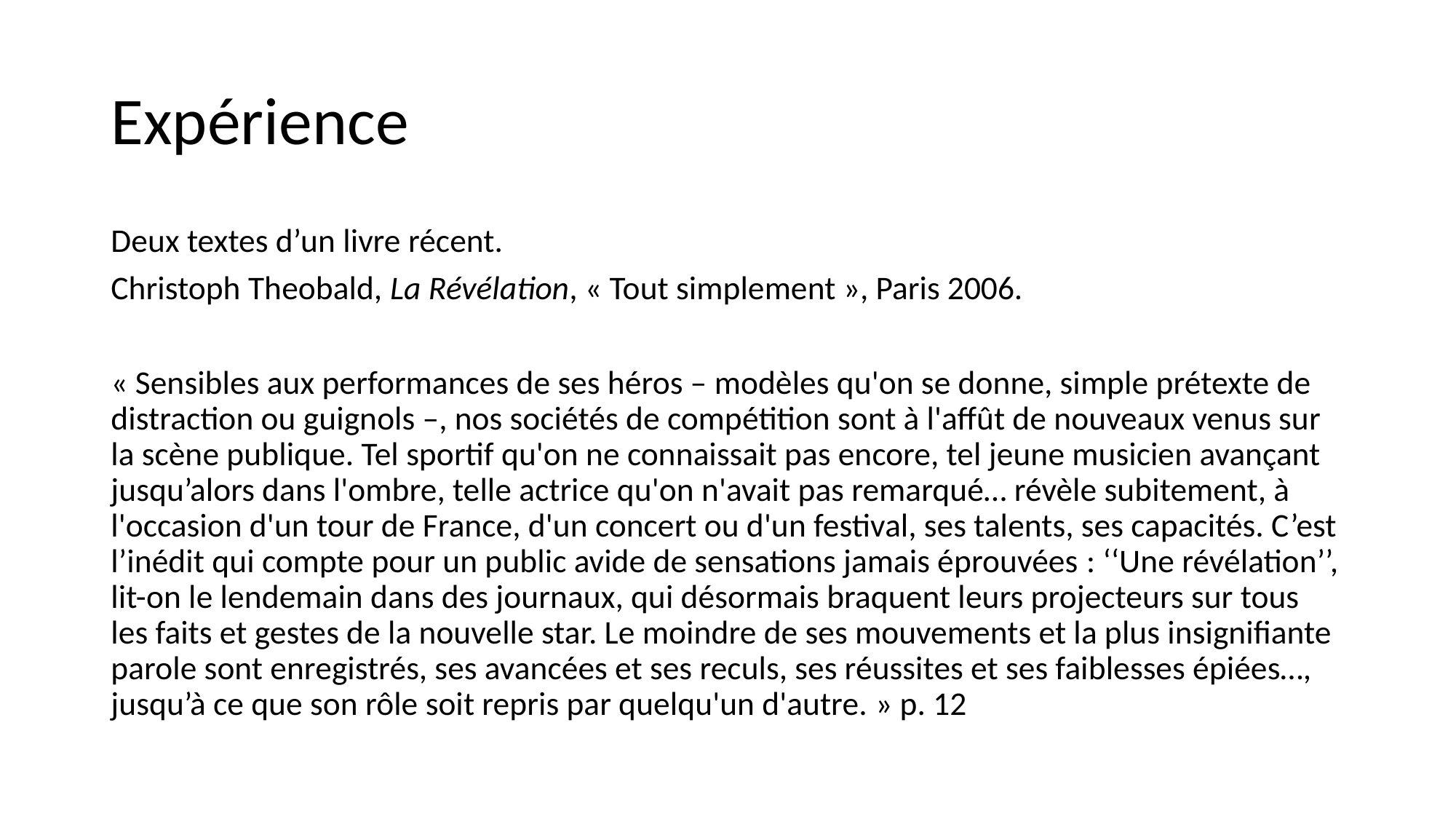

# Expérience
Deux textes d’un livre récent.
Christoph Theobald, La Révélation, « Tout simplement », Paris 2006.

« Sensibles aux performances de ses héros – modèles qu'on se donne, simple prétexte de distraction ou guignols –, nos sociétés de compétition sont à l'affût de nouveaux venus sur la scène publique. Tel sportif qu'on ne connaissait pas encore, tel jeune musicien avançant jusqu’alors dans l'ombre, telle actrice qu'on n'avait pas remarqué… révèle subitement, à l'occasion d'un tour de France, d'un concert ou d'un festival, ses talents, ses capacités. C’est l’inédit qui compte pour un public avide de sensations jamais éprouvées : ‘‘Une révélation’’, lit-on le lendemain dans des journaux, qui désormais braquent leurs projecteurs sur tous les faits et gestes de la nouvelle star. Le moindre de ses mouvements et la plus insignifiante parole sont enregistrés, ses avancées et ses reculs, ses réussites et ses faiblesses épiées…, jusqu’à ce que son rôle soit repris par quelqu'un d'autre. » p. 12